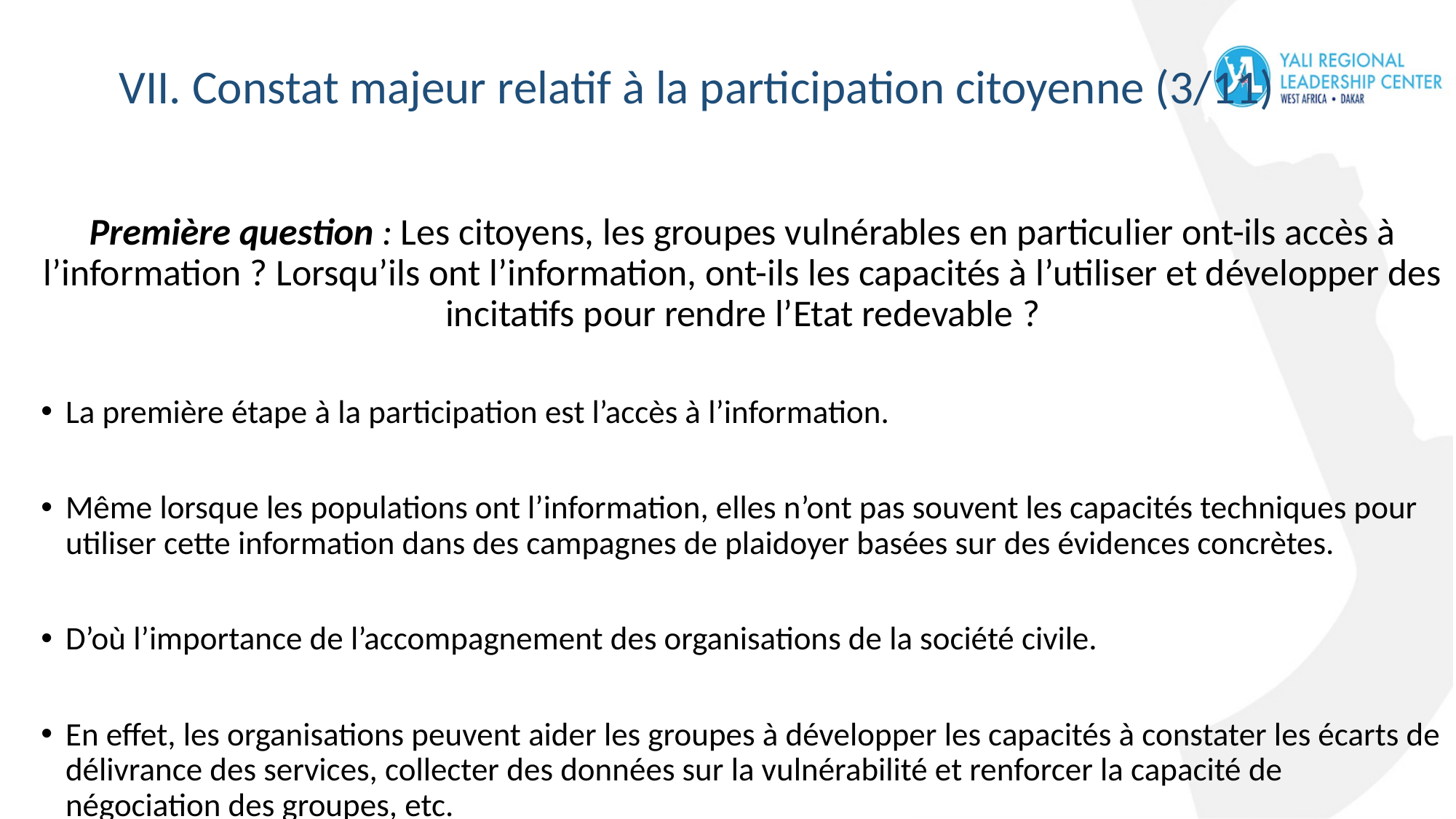

# VII. Constat majeur relatif à la participation citoyenne (3/11)
Première question : Les citoyens, les groupes vulnérables en particulier ont-ils accès à l’information ? Lorsqu’ils ont l’information, ont-ils les capacités à l’utiliser et développer des incitatifs pour rendre l’Etat redevable ?

La première étape à la participation est l’accès à l’information.

Même lorsque les populations ont l’information, elles n’ont pas souvent les capacités techniques pour utiliser cette information dans des campagnes de plaidoyer basées sur des évidences concrètes.

D’où l’importance de l’accompagnement des organisations de la société civile.

En effet, les organisations peuvent aider les groupes à développer les capacités à constater les écarts de délivrance des services, collecter des données sur la vulnérabilité et renforcer la capacité de négociation des groupes, etc.